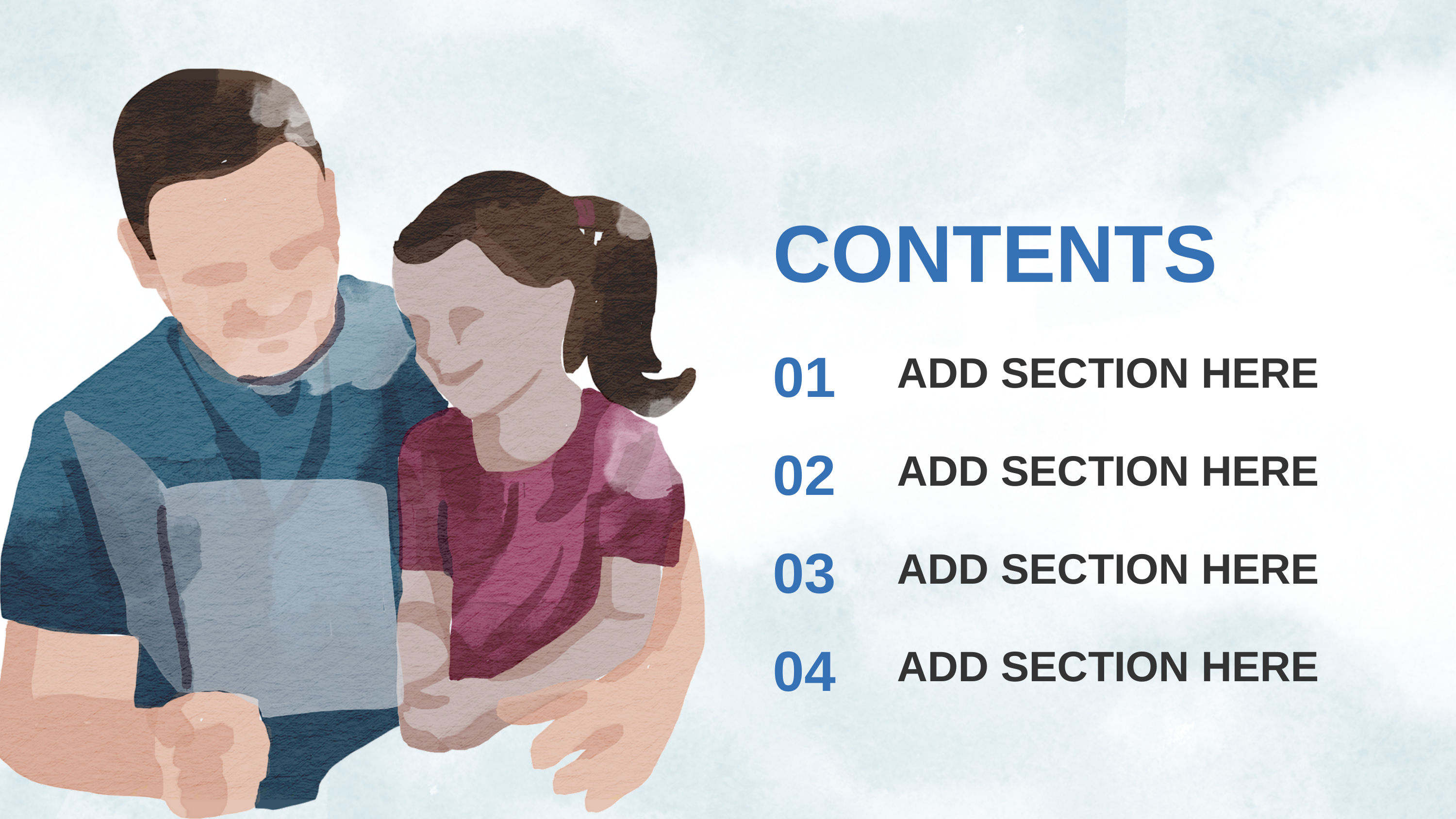

CONTENTS
01
ADD SECTION HERE
02
ADD SECTION HERE
03
ADD SECTION HERE
04
ADD SECTION HERE